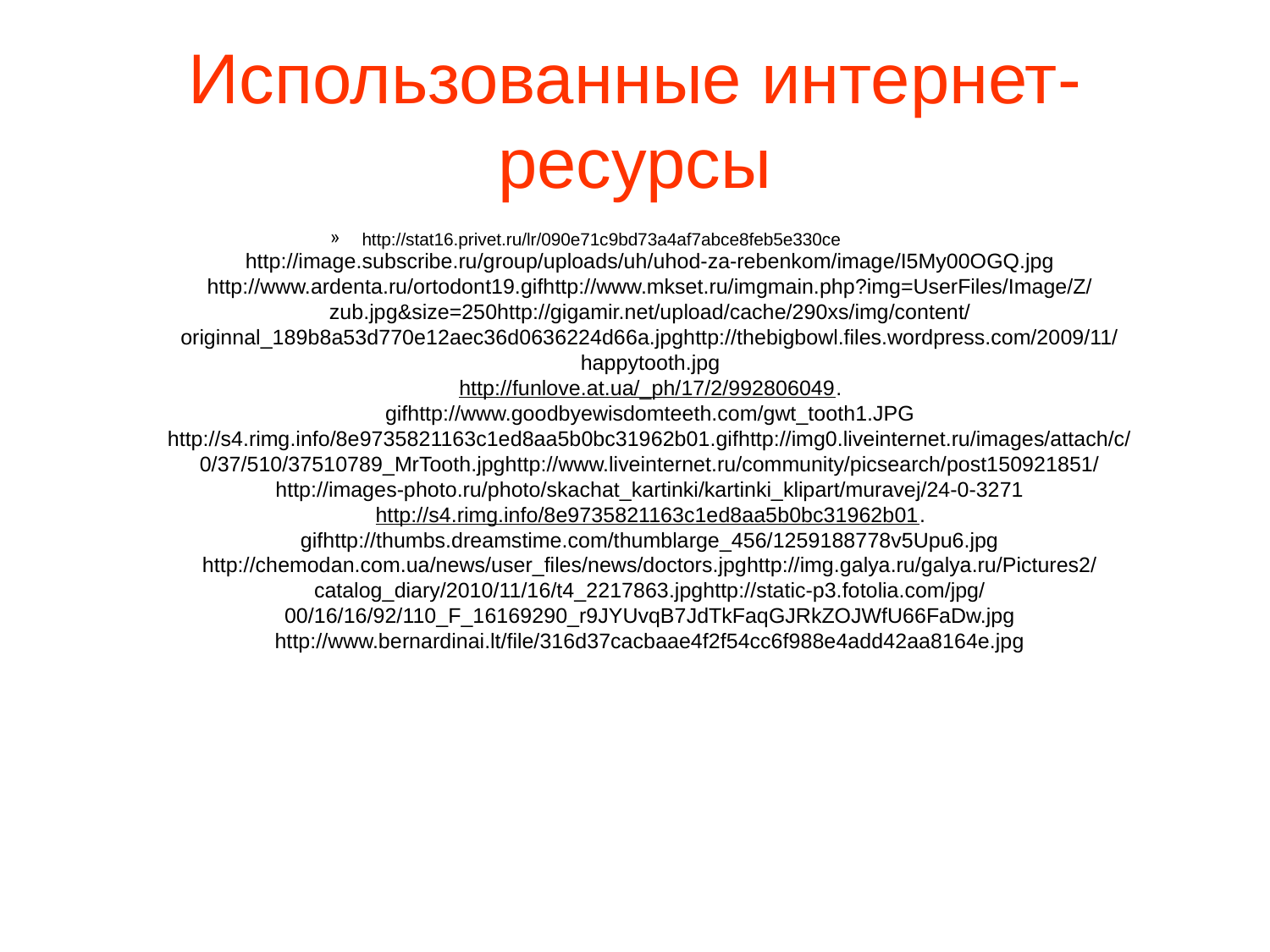

# Использованные интернет-ресурсы
http://stat16.privet.ru/lr/090e71c9bd73a4af7abce8feb5e330ce
http://image.subscribe.ru/group/uploads/uh/uhod-za-rebenkom/image/I5My00OGQ.jpg
http://www.ardenta.ru/ortodont19.gifhttp://www.mkset.ru/imgmain.php?img=UserFiles/Image/Z/zub.jpg&size=250http://gigamir.net/upload/cache/290xs/img/content/originnal_189b8a53d770e12aec36d0636224d66a.jpghttp://thebigbowl.files.wordpress.com/2009/11/happytooth.jpg
http://funlove.at.ua/_ph/17/2/992806049.
gifhttp://www.goodbyewisdomteeth.com/gwt_tooth1.JPG
http://s4.rimg.info/8e9735821163c1ed8aa5b0bc31962b01.gifhttp://img0.liveinternet.ru/images/attach/c/0/37/510/37510789_MrTooth.jpghttp://www.liveinternet.ru/community/picsearch/post150921851/
http://images-photo.ru/photo/skachat_kartinki/kartinki_klipart/muravej/24-0-3271
http://s4.rimg.info/8e9735821163c1ed8aa5b0bc31962b01.
gifhttp://thumbs.dreamstime.com/thumblarge_456/1259188778v5Upu6.jpg
http://chemodan.com.ua/news/user_files/news/doctors.jpghttp://img.galya.ru/galya.ru/Pictures2/catalog_diary/2010/11/16/t4_2217863.jpghttp://static-p3.fotolia.com/jpg/00/16/16/92/110_F_16169290_r9JYUvqB7JdTkFaqGJRkZOJWfU66FaDw.jpg
http://www.bernardinai.lt/file/316d37cacbaae4f2f54cc6f988e4add42aa8164e.jpg